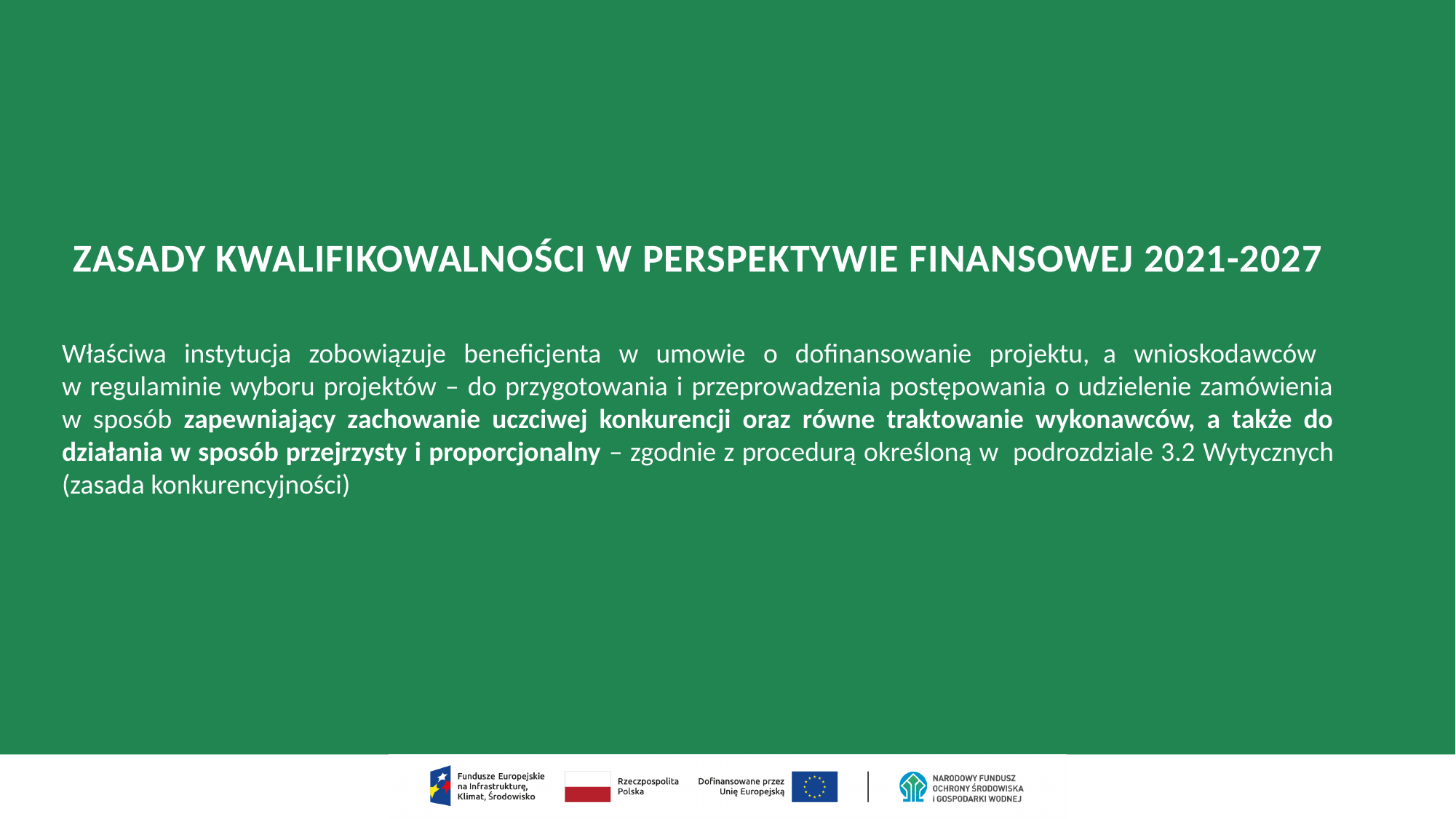

Właściwa instytucja zobowiązuje beneficjenta w umowie o dofinansowanie projektu,  a wnioskodawców
w regulaminie wyboru projektów – do przygotowania i przeprowadzenia postępowania o udzielenie zamówienia
w sposób zapewniający zachowanie uczciwej konkurencji oraz równe traktowanie wykonawców, a także do działania w sposób przejrzysty i proporcjonalny – zgodnie z procedurą określoną w  podrozdziale 3.2 Wytycznych (zasada konkurencyjności)

# ZASADY KWALIFIKOWALNOŚCI W PERSPEKTYWIE FINANSOWEJ 2021-2027